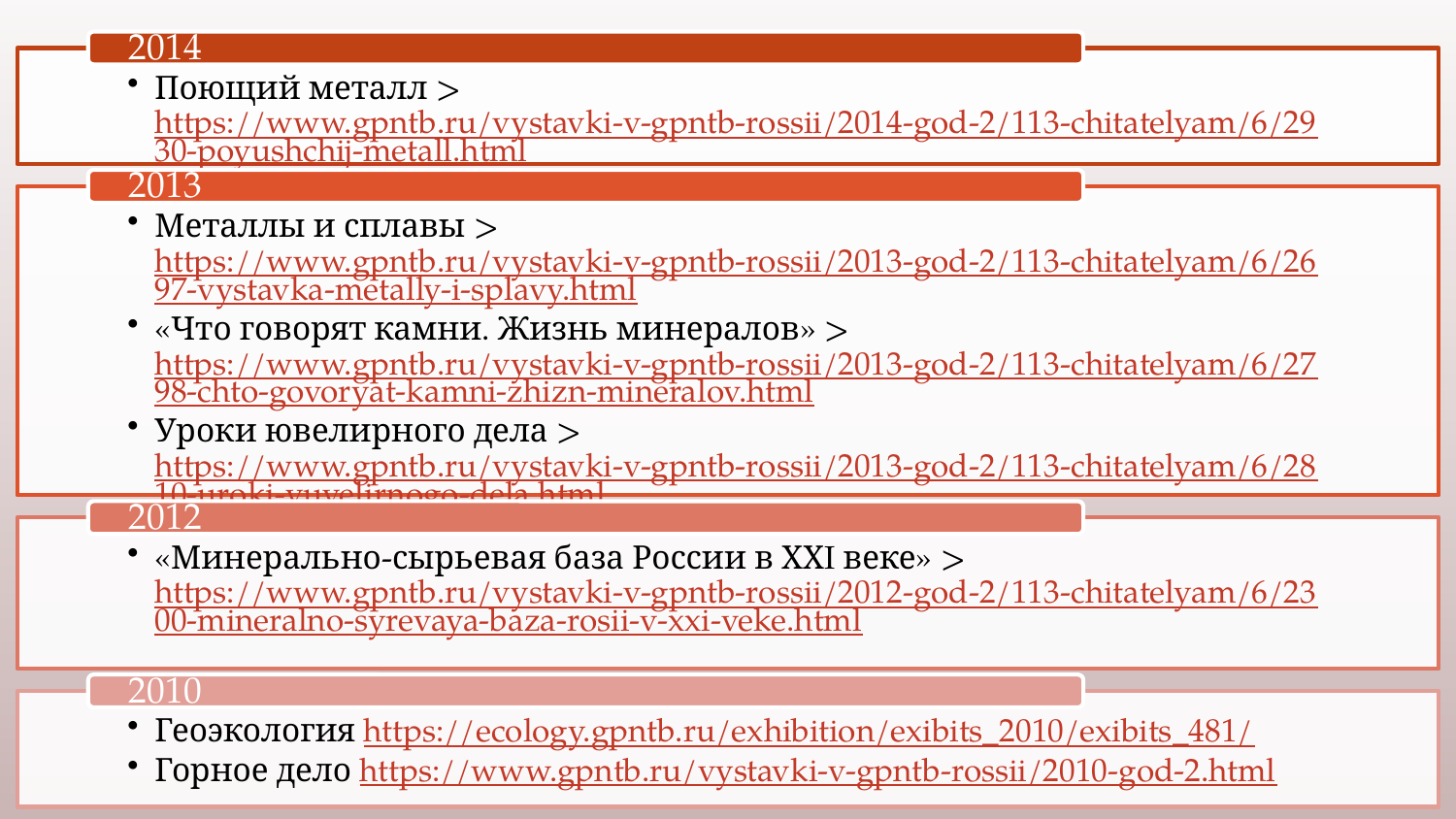

Поющий металл > https://www.gpntb.ru/vystavki-v-gpntb-rossii/2014-god-2/113-chitatelyam/6/2930-poyushchij-metall.html
2014
Металлы и сплавы > https://www.gpntb.ru/vystavki-v-gpntb-rossii/2013-god-2/113-chitatelyam/6/2697-vystavka-metally-i-splavy.html
«Что говорят камни. Жизнь минералов» > https://www.gpntb.ru/vystavki-v-gpntb-rossii/2013-god-2/113-chitatelyam/6/2798-chto-govoryat-kamni-zhizn-mineralov.html
Уроки ювелирного дела > https://www.gpntb.ru/vystavki-v-gpntb-rossii/2013-god-2/113-chitatelyam/6/2810-uroki-yuvelirnogo-dela.html
2013
«Минерально-сырьевая база России в ХХI веке» > https://www.gpntb.ru/vystavki-v-gpntb-rossii/2012-god-2/113-chitatelyam/6/2300-mineralno-syrevaya-baza-rosii-v-xxi-veke.html
2012
Геоэкология https://ecology.gpntb.ru/exhibition/exibits_2010/exibits_481/
Горное дело https://www.gpntb.ru/vystavki-v-gpntb-rossii/2010-god-2.html
2010